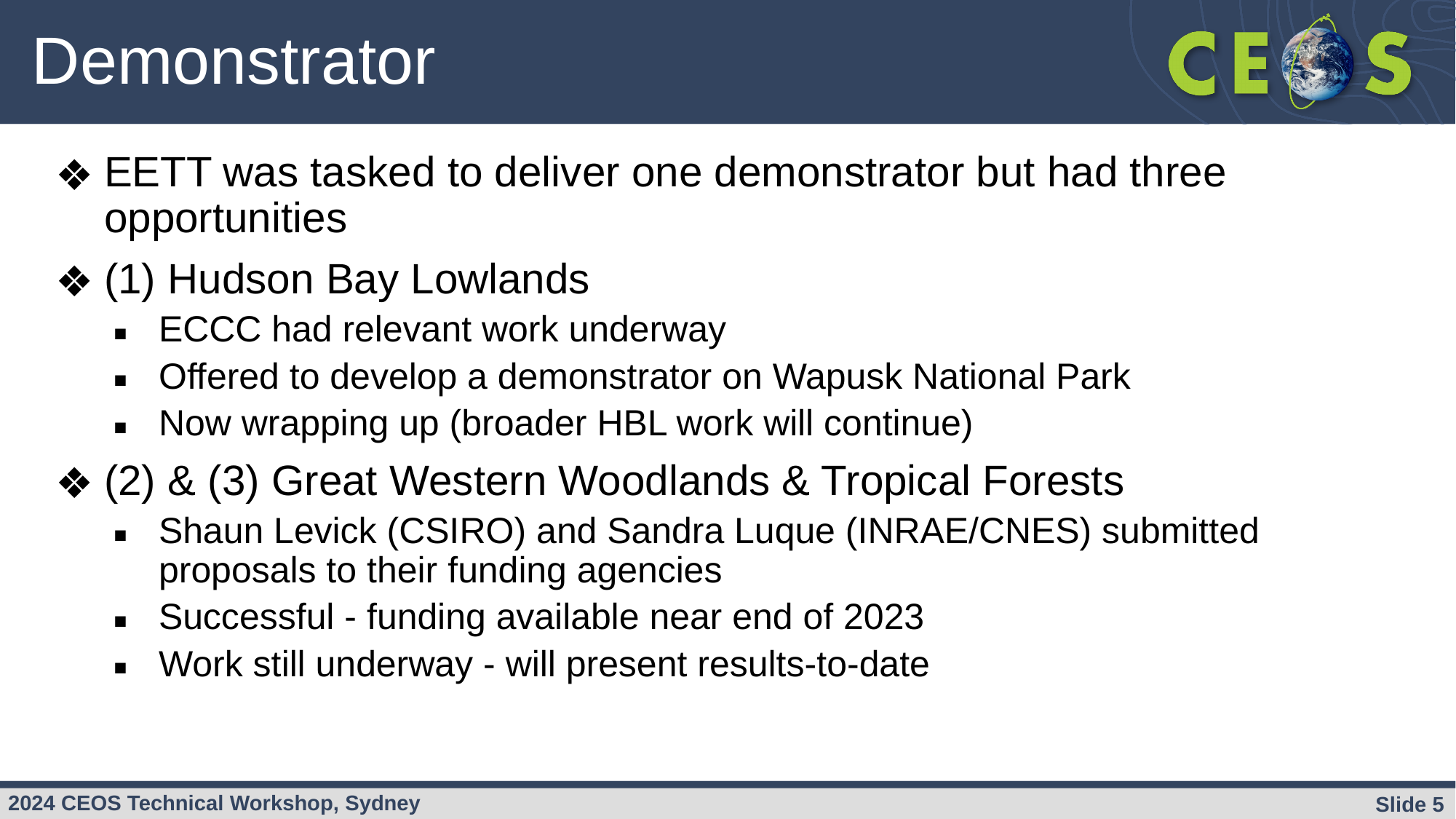

# Demonstrator
EETT was tasked to deliver one demonstrator but had three opportunities
(1) Hudson Bay Lowlands
ECCC had relevant work underway
Offered to develop a demonstrator on Wapusk National Park
Now wrapping up (broader HBL work will continue)
(2) & (3) Great Western Woodlands & Tropical Forests
Shaun Levick (CSIRO) and Sandra Luque (INRAE/CNES) submitted proposals to their funding agencies
Successful - funding available near end of 2023
Work still underway - will present results-to-date